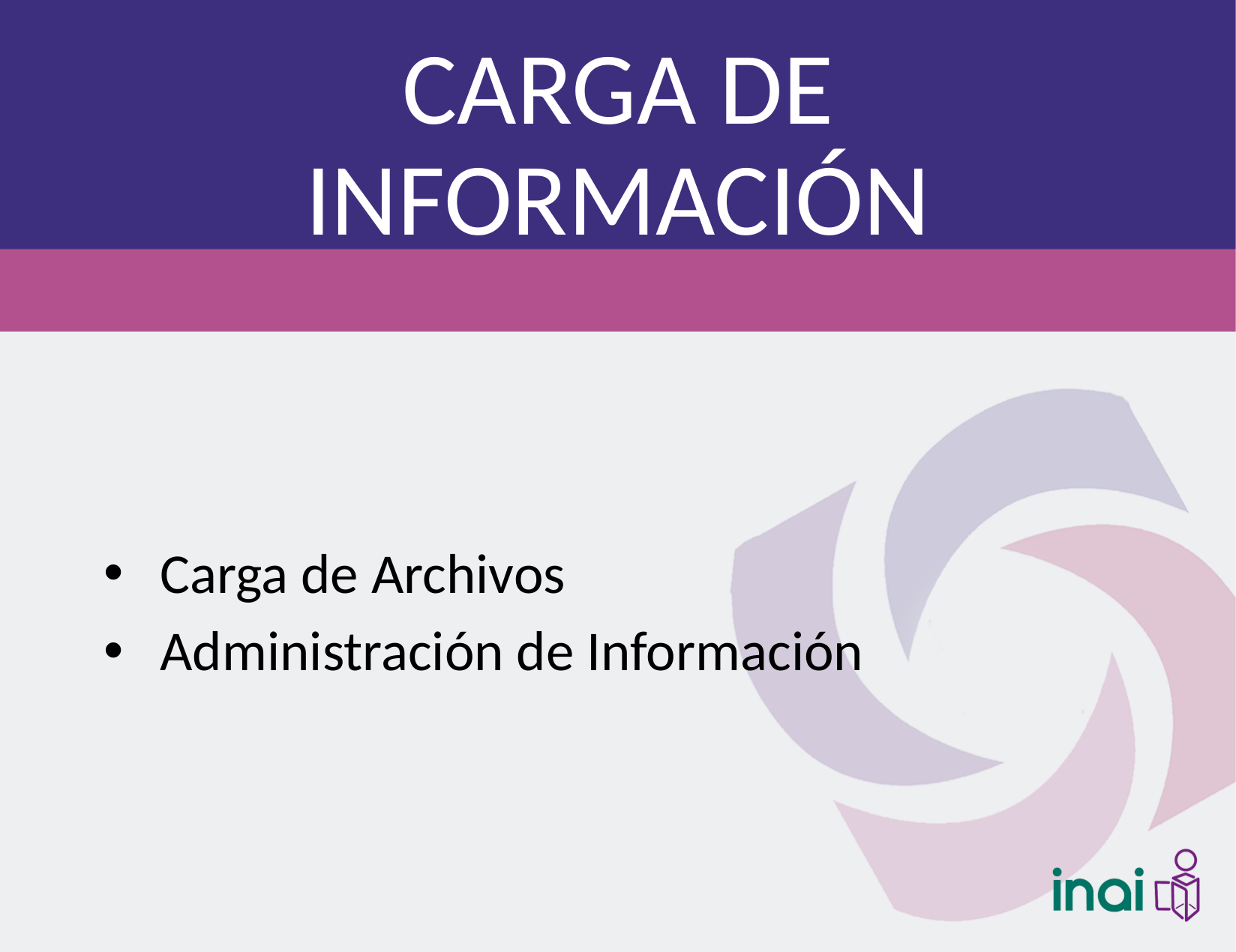

# CARGA DE INFORMACIÓN
Carga de Archivos
Administración de Información